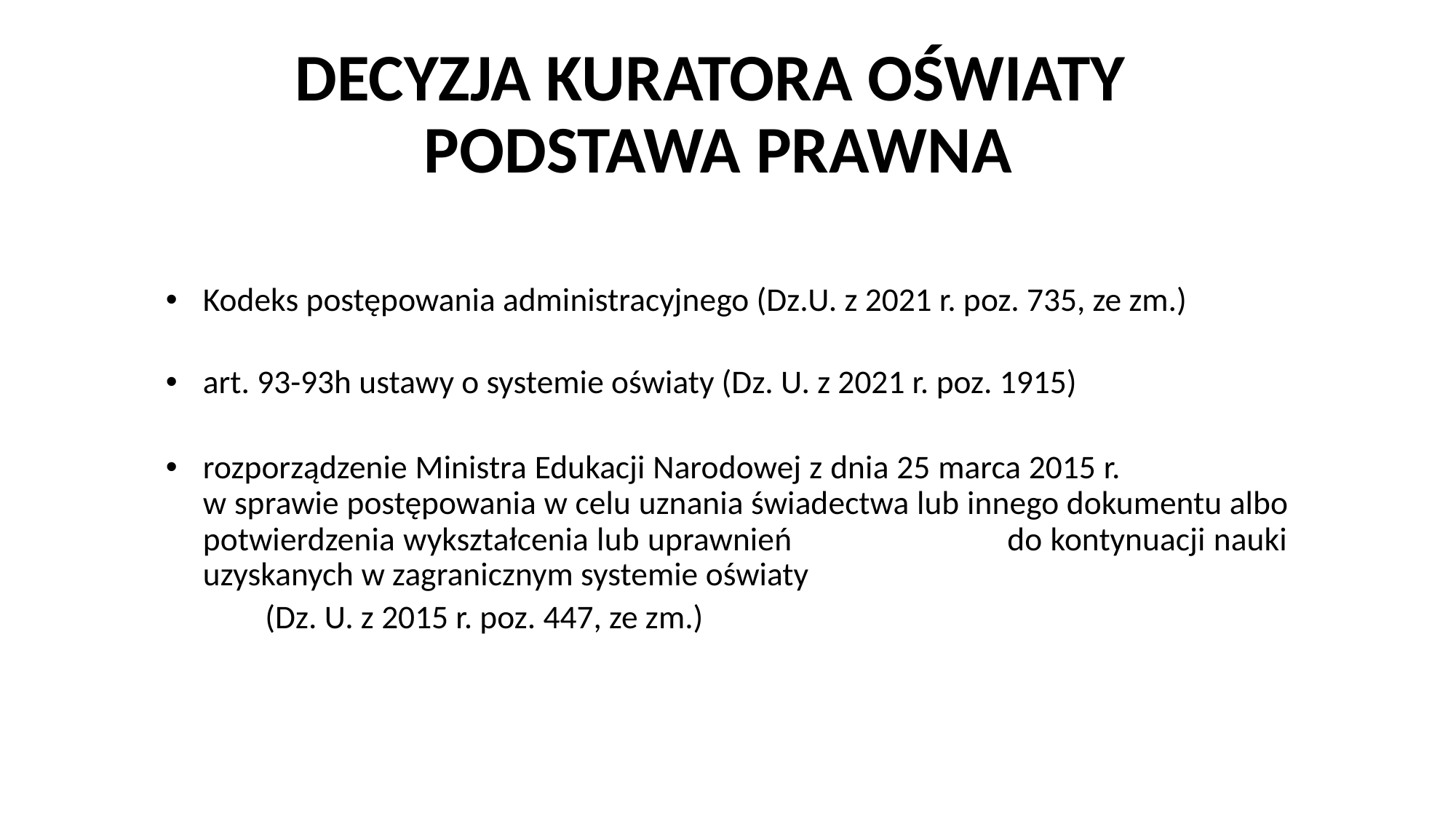

# DECYZJA KURATORA OŚWIATY PODSTAWA PRAWNA
Kodeks postępowania administracyjnego (Dz.U. z 2021 r. poz. 735, ze zm.)
art. 93-93h ustawy o systemie oświaty (Dz. U. z 2021 r. poz. 1915)

rozporządzenie Ministra Edukacji Narodowej z dnia 25 marca 2015 r.                      w sprawie postępowania w celu uznania świadectwa lub innego dokumentu albo potwierdzenia wykształcenia lub uprawnień                          do kontynuacji nauki uzyskanych w zagranicznym systemie oświaty
	(Dz. U. z 2015 r. poz. 447, ze zm.)